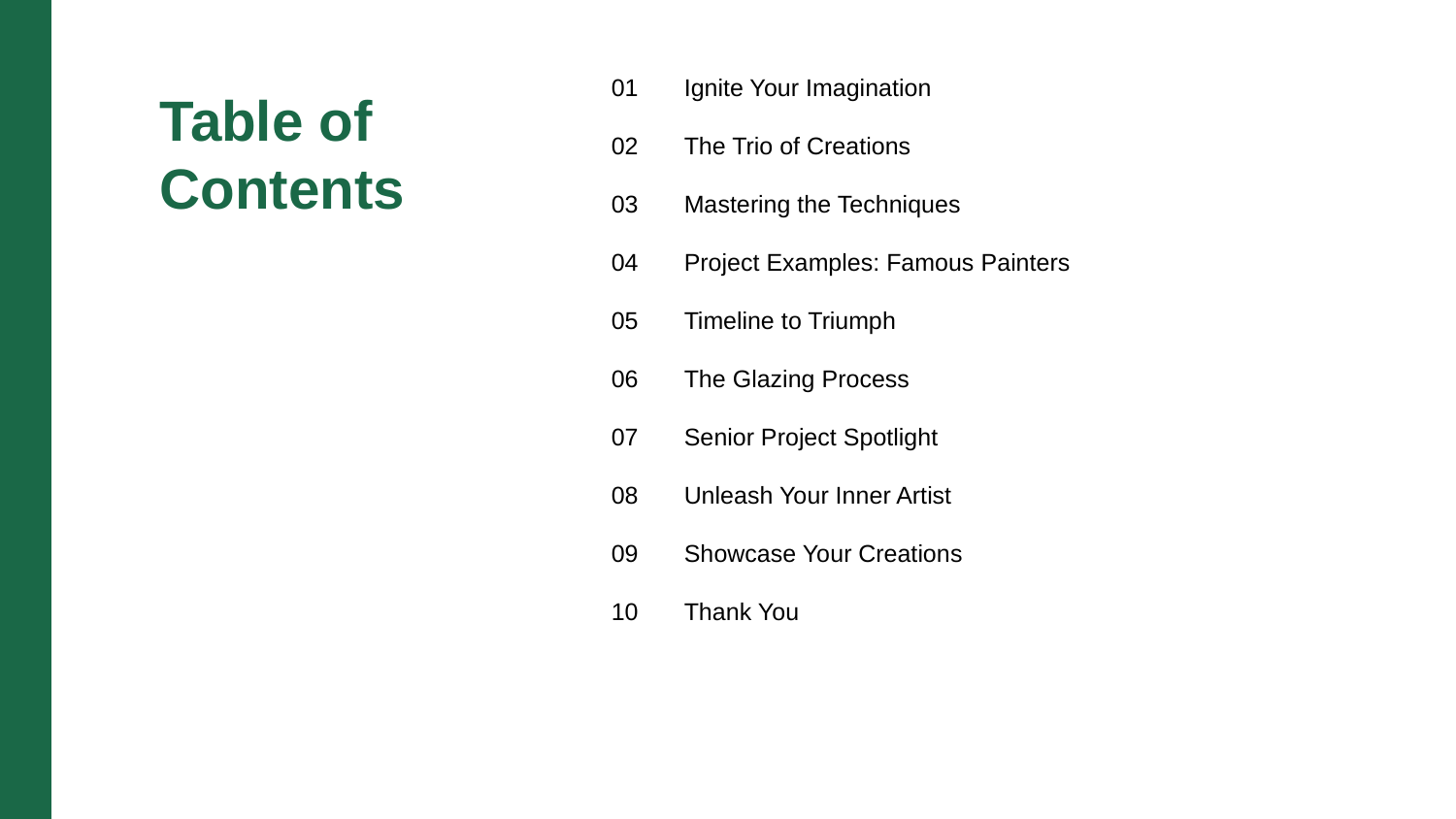

01
Ignite Your Imagination
Table of Contents
02
The Trio of Creations
03
Mastering the Techniques
04
Project Examples: Famous Painters
05
Timeline to Triumph
06
The Glazing Process
07
Senior Project Spotlight
08
Unleash Your Inner Artist
09
Showcase Your Creations
10
Thank You